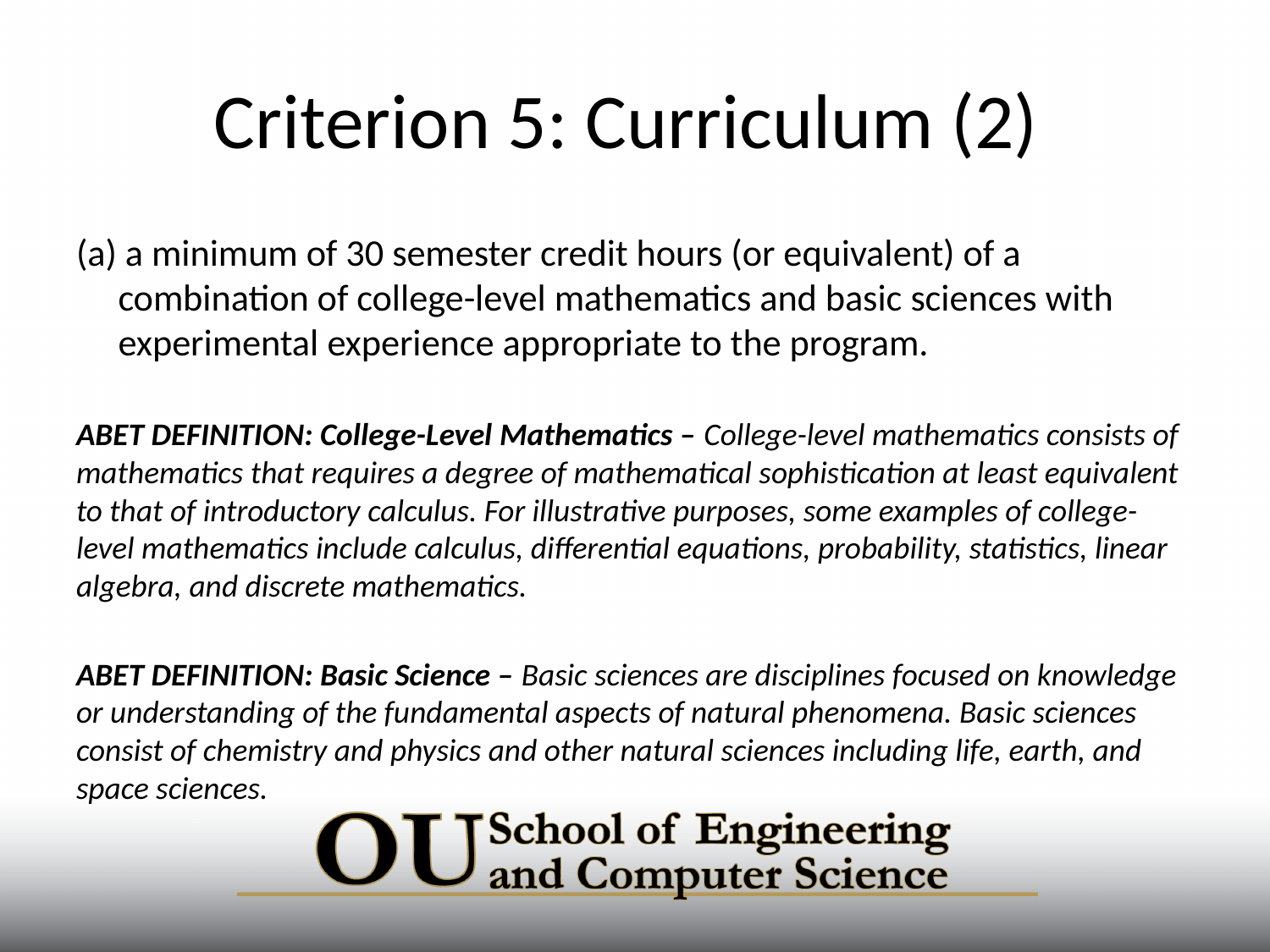

# Criterion 5: Curriculum (2)
(a) a minimum of 30 semester credit hours (or equivalent) of a combination of college-level mathematics and basic sciences with experimental experience appropriate to the program.

ABET DEFINITION: College-Level Mathematics – College-level mathematics consists of mathematics that requires a degree of mathematical sophistication at least equivalent to that of introductory calculus. For illustrative purposes, some examples of college-level mathematics include calculus, differential equations, probability, statistics, linear algebra, and discrete mathematics.

ABET DEFINITION: Basic Science – Basic sciences are disciplines focused on knowledge or understanding of the fundamental aspects of natural phenomena. Basic sciences consist of chemistry and physics and other natural sciences including life, earth, and space sciences.